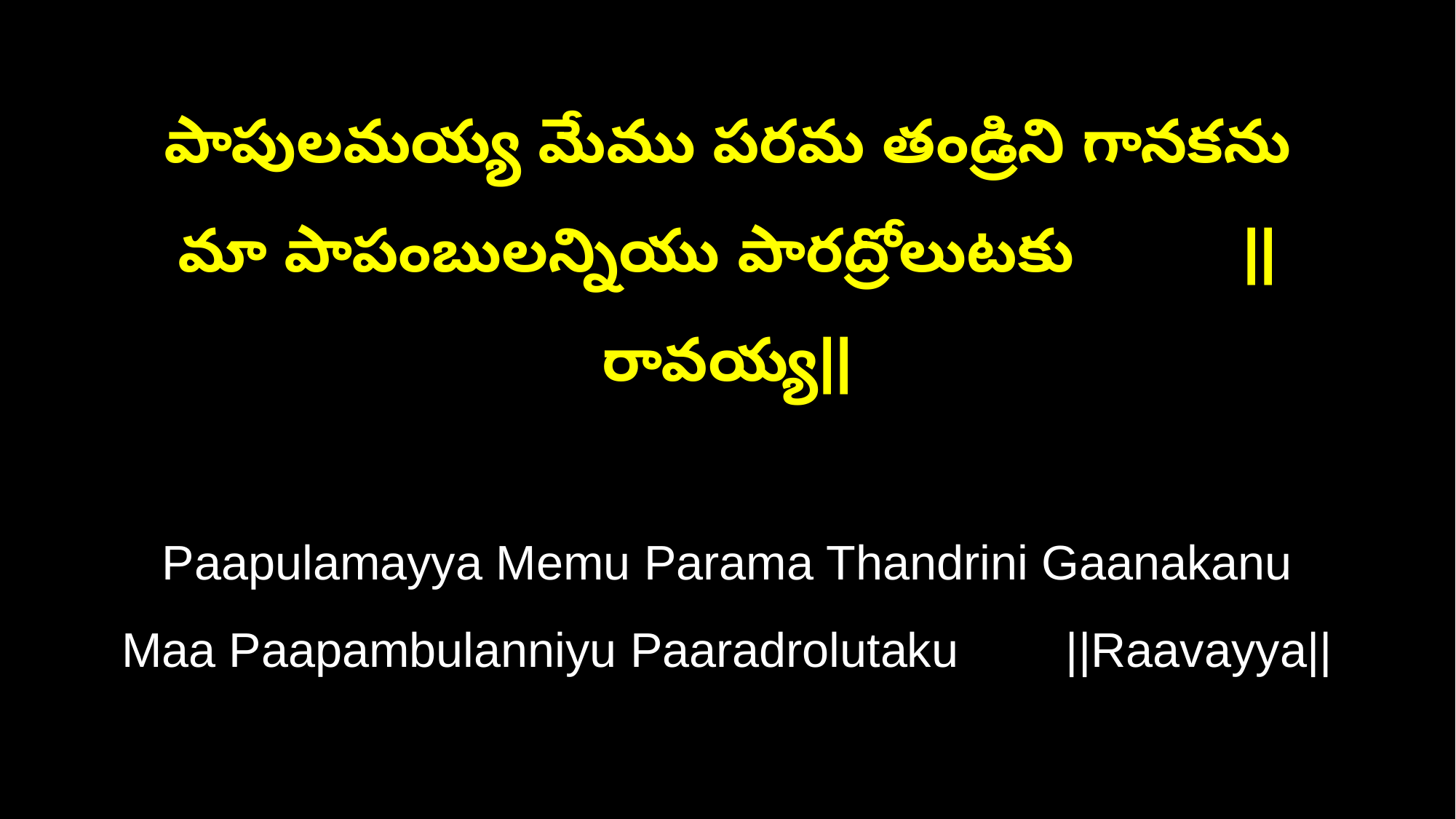

పాపులమయ్య మేము పరమ తండ్రిని గానకను
మా పాపంబులన్నియు పారద్రోలుటకు          ||రావయ్య||
Paapulamayya Memu Parama Thandrini Gaanakanu
Maa Paapambulanniyu Paaradrolutaku        ||Raavayya||